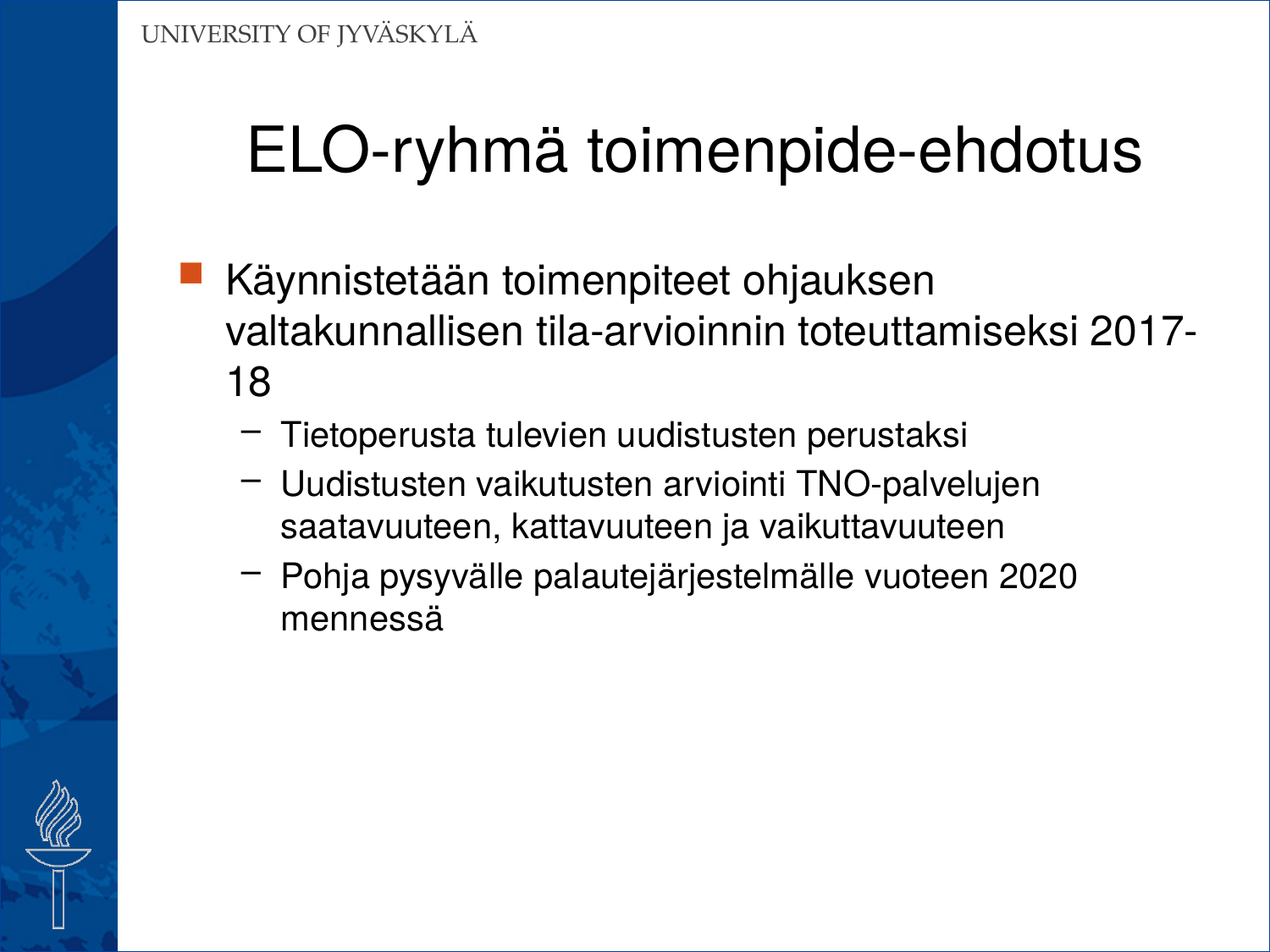

# ELO-ryhmä toimenpide-ehdotus
Käynnistetään toimenpiteet ohjauksen valtakunnallisen tila-arvioinnin toteuttamiseksi 2017-18
Tietoperusta tulevien uudistusten perustaksi
Uudistusten vaikutusten arviointi TNO-palvelujen saatavuuteen, kattavuuteen ja vaikuttavuuteen
Pohja pysyvälle palautejärjestelmälle vuoteen 2020 mennessä